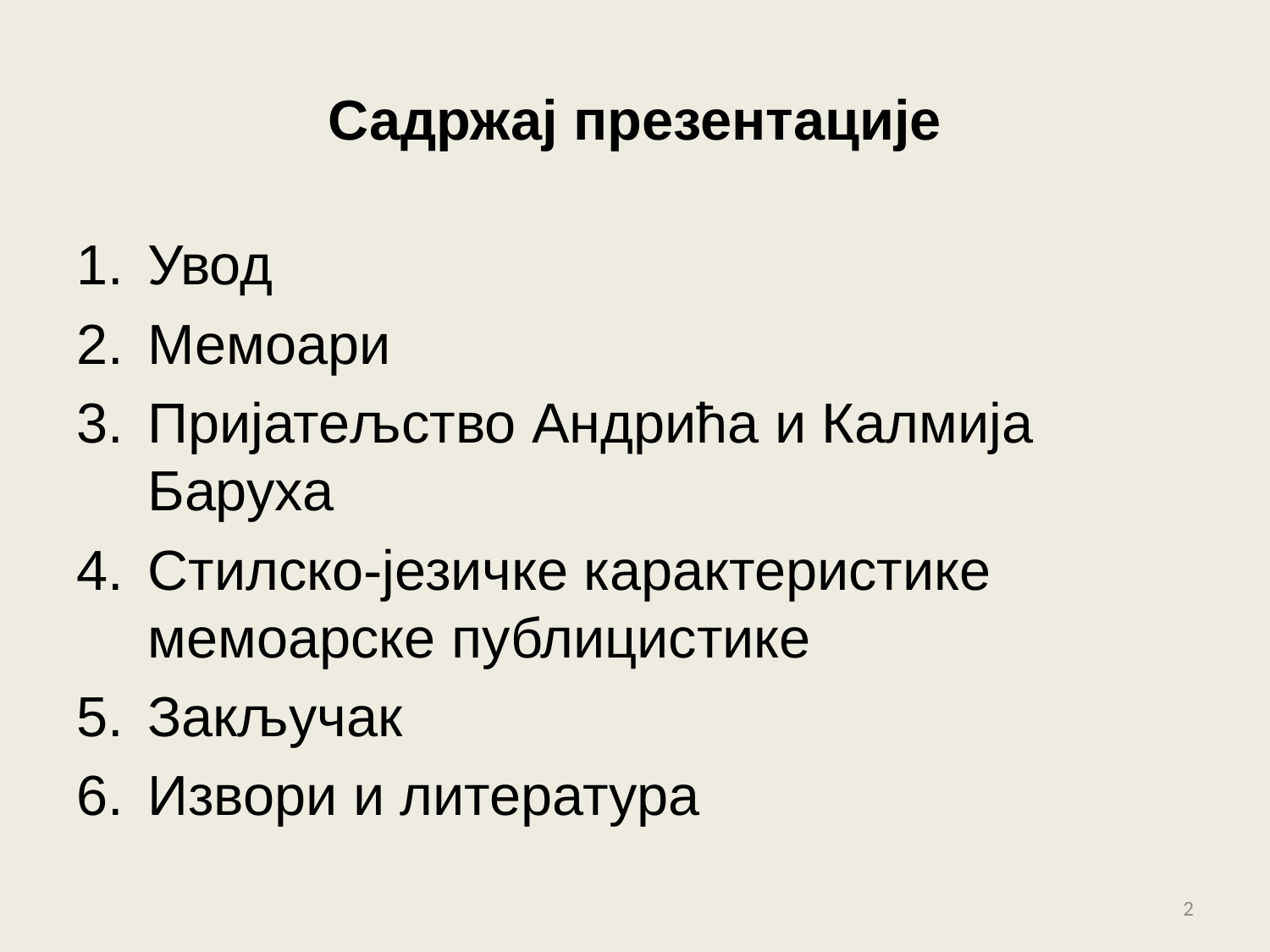

# Садржај презентације
Увод
Мемоари
Пријатељство Андрића и Калмија Баруха
Стилско-језичке карактеристике мемоарске публицистике
Закључак
Извори и литература
2